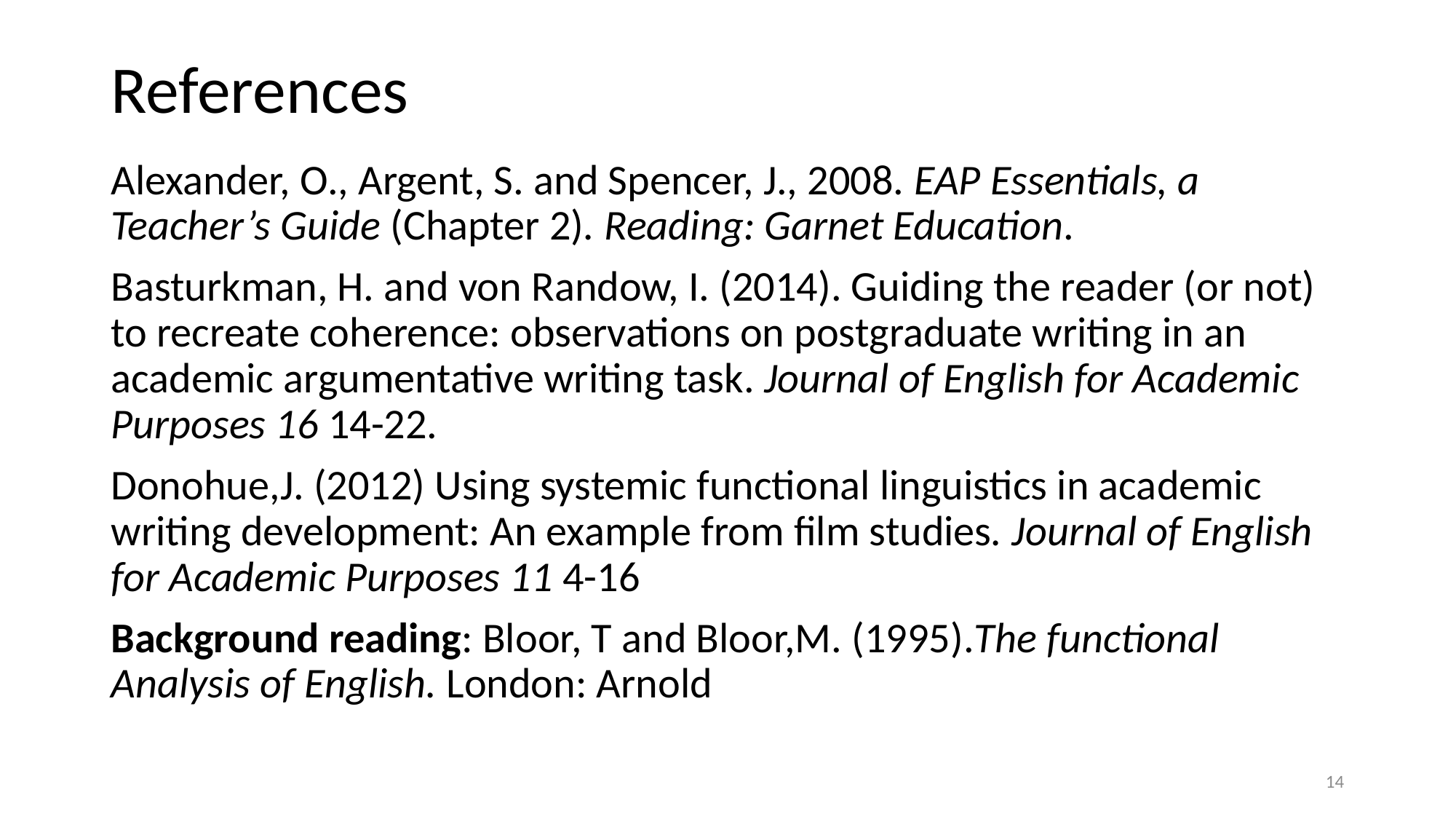

# References
Alexander, O., Argent, S. and Spencer, J., 2008. EAP Essentials, a Teacher’s Guide (Chapter 2). Reading: Garnet Education.
Basturkman, H. and von Randow, I. (2014). Guiding the reader (or not) to recreate coherence: observations on postgraduate writing in an academic argumentative writing task. Journal of English for Academic Purposes 16 14-22.
Donohue,J. (2012) Using systemic functional linguistics in academic writing development: An example from film studies. Journal of English for Academic Purposes 11 4-16
Background reading: Bloor, T and Bloor,M. (1995).The functional Analysis of English. London: Arnold
14